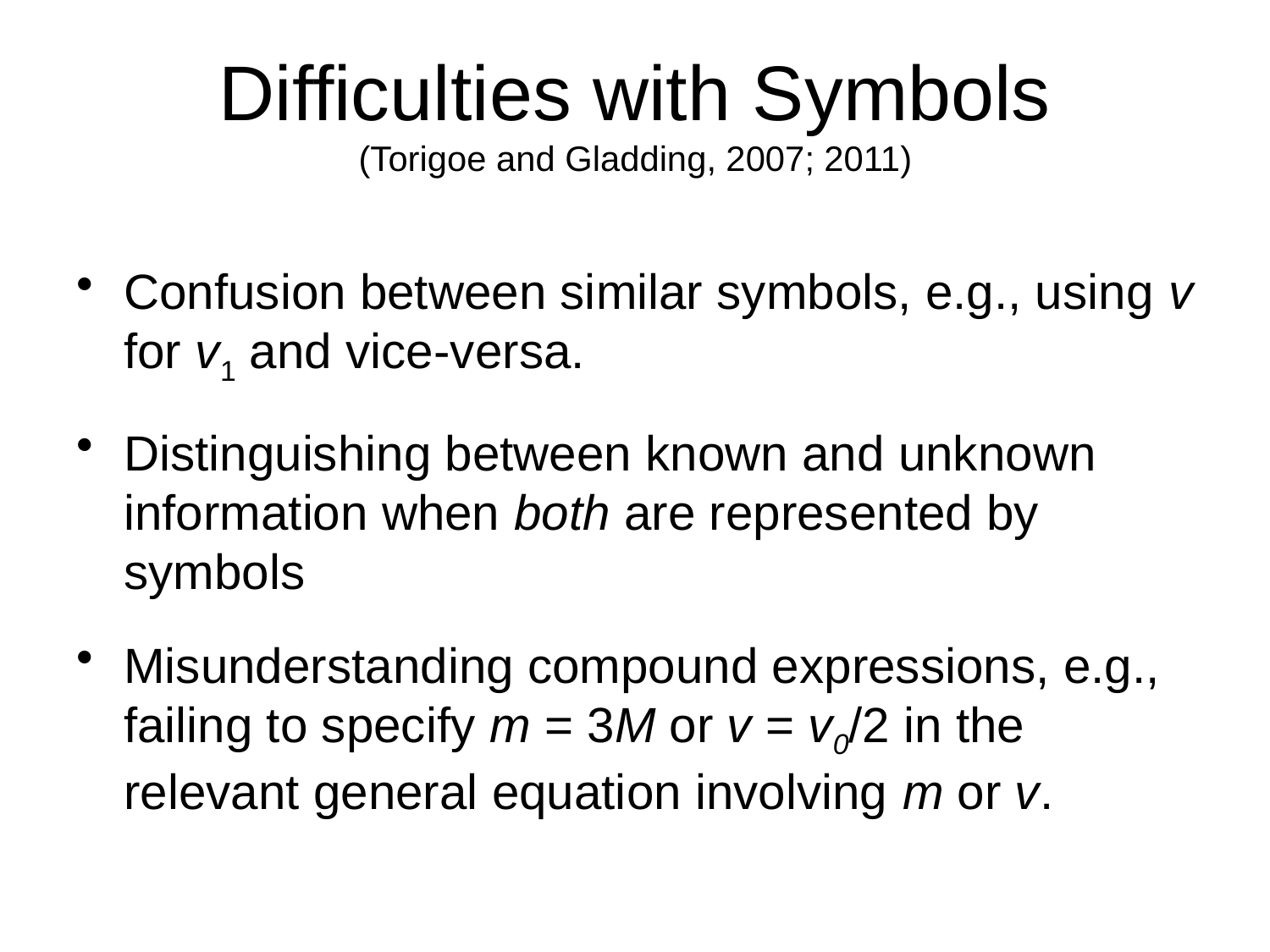

# Difficulties with Symbols (Torigoe and Gladding, 2007; 2011)
Confusion between similar symbols, e.g., using v for v1 and vice-versa.
Distinguishing between known and unknown information when both are represented by symbols
Misunderstanding compound expressions, e.g., failing to specify m = 3M or v = v0/2 in the relevant general equation involving m or v.